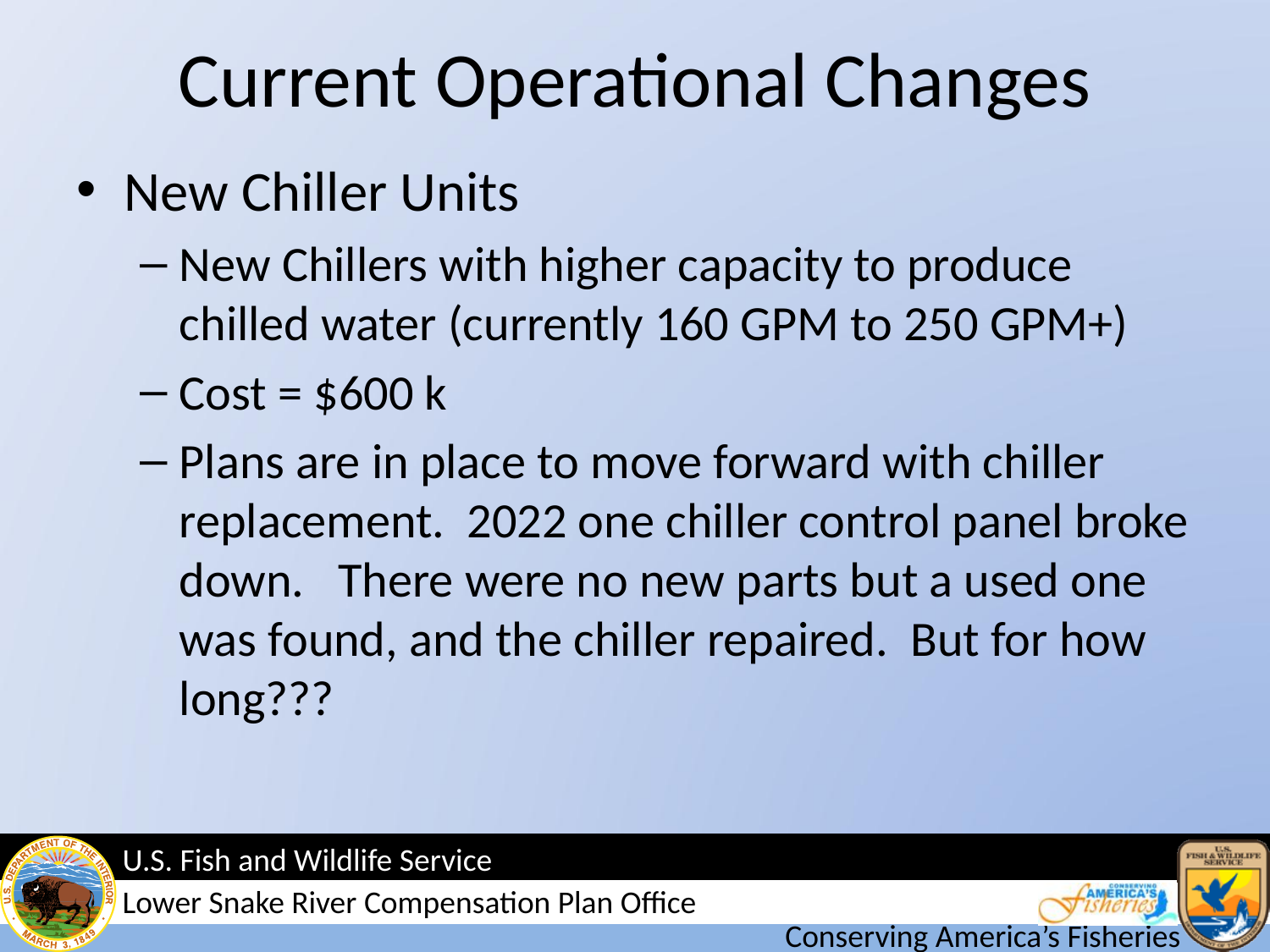

# Current Operational Changes
New Chiller Units
New Chillers with higher capacity to produce chilled water (currently 160 GPM to 250 GPM+)
Cost = $600 k
Plans are in place to move forward with chiller replacement.  2022 one chiller control panel broke down.   There were no new parts but a used one was found, and the chiller repaired.  But for how long???